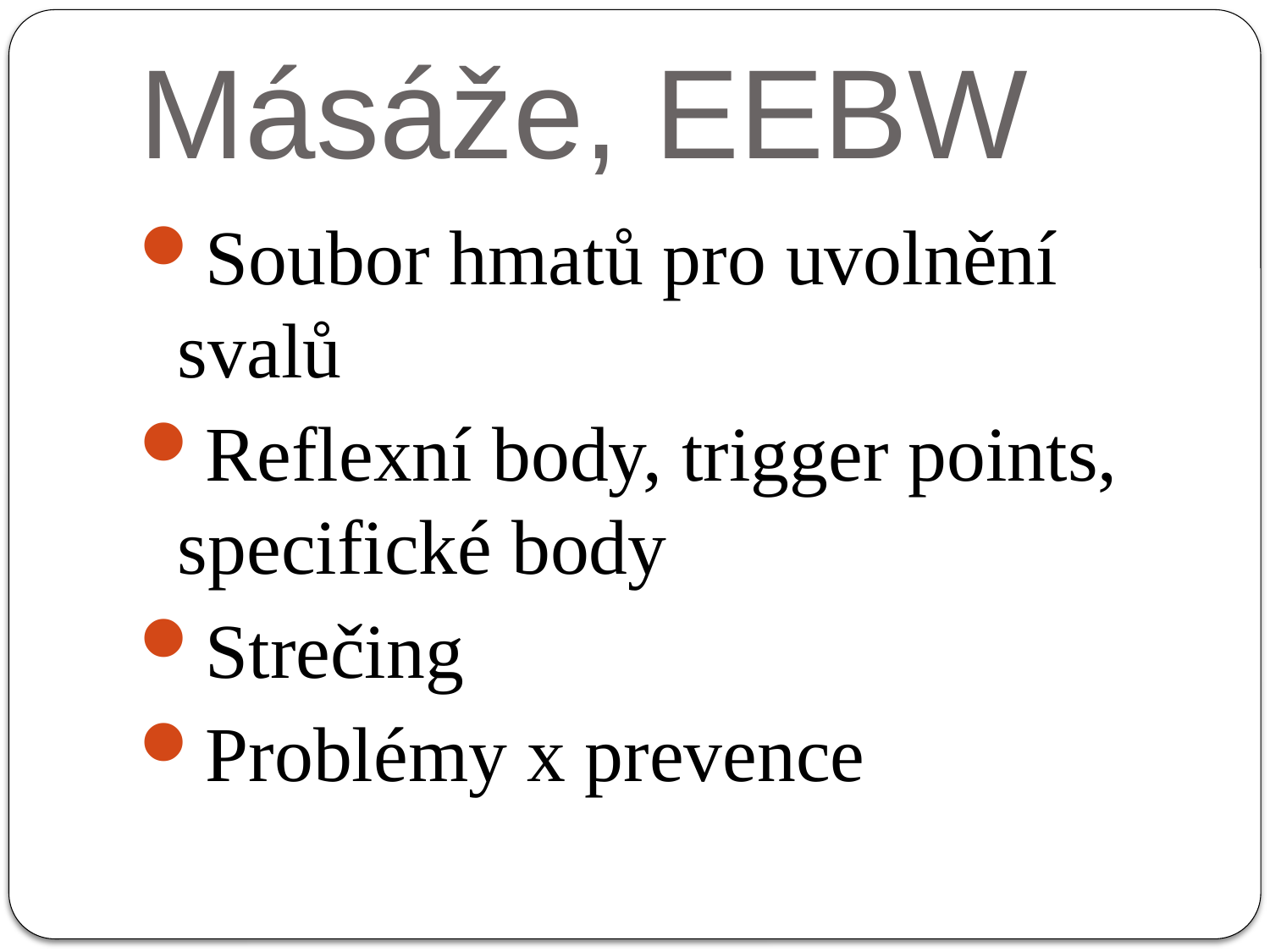

# Másáže, EEBW
Soubor hmatů pro uvolnění svalů
Reflexní body, trigger points, specifické body
Strečing
Problémy x prevence